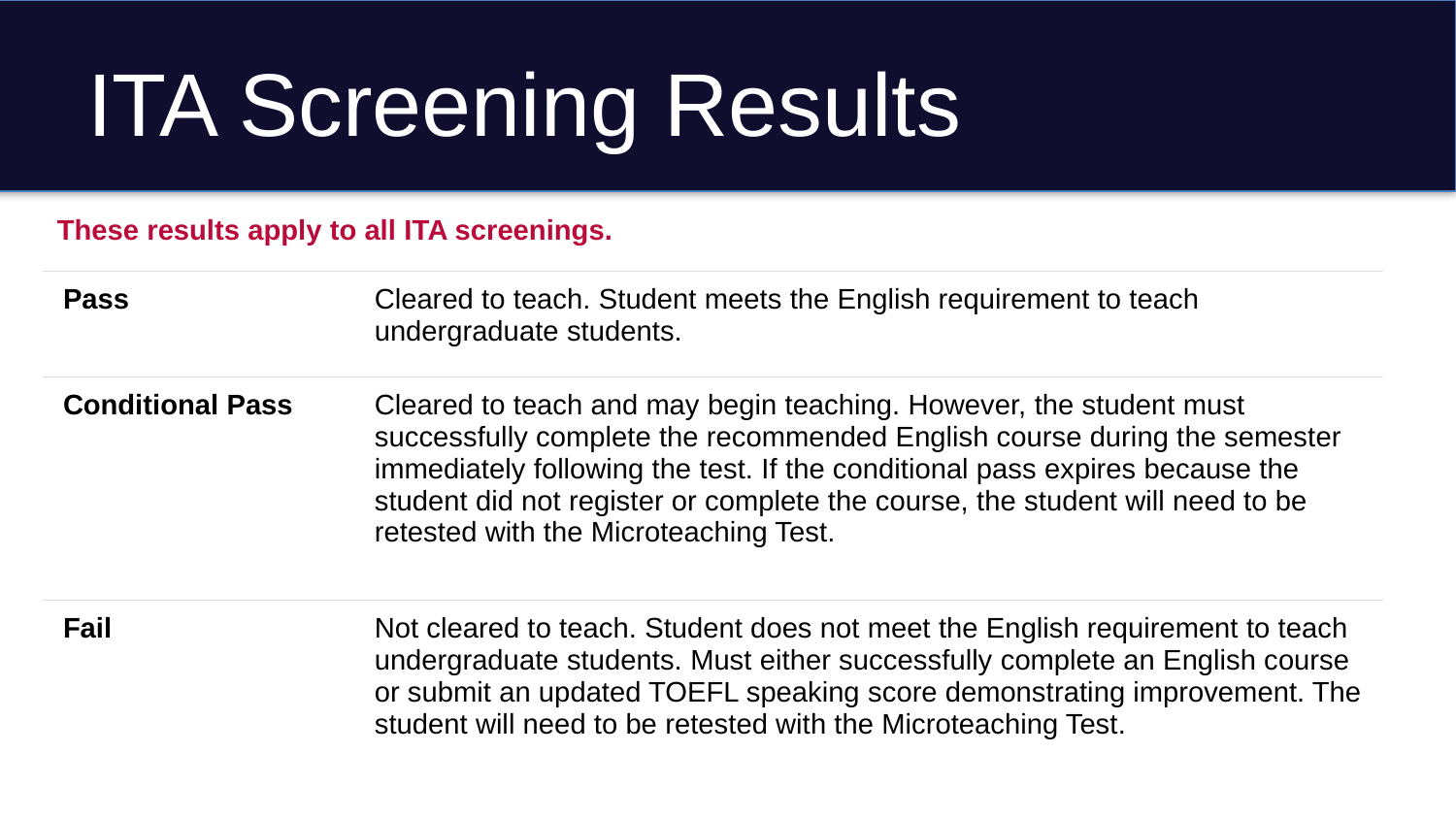

# ITA Screening Results
These results apply to all ITA screenings.

| Pass | Cleared to teach. Student meets the English requirement to teach undergraduate students. |
| --- | --- |
| Conditional Pass | Cleared to teach and may begin teaching. However, the student must successfully complete the recommended English course during the semester immediately following the test. If the conditional pass expires because the student did not register or complete the course, the student will need to be retested with the Microteaching Test. |
| Fail | Not cleared to teach. Student does not meet the English requirement to teach undergraduate students. Must either successfully complete an English course or submit an updated TOEFL speaking score demonstrating improvement. The student will need to be retested with the Microteaching Test. |